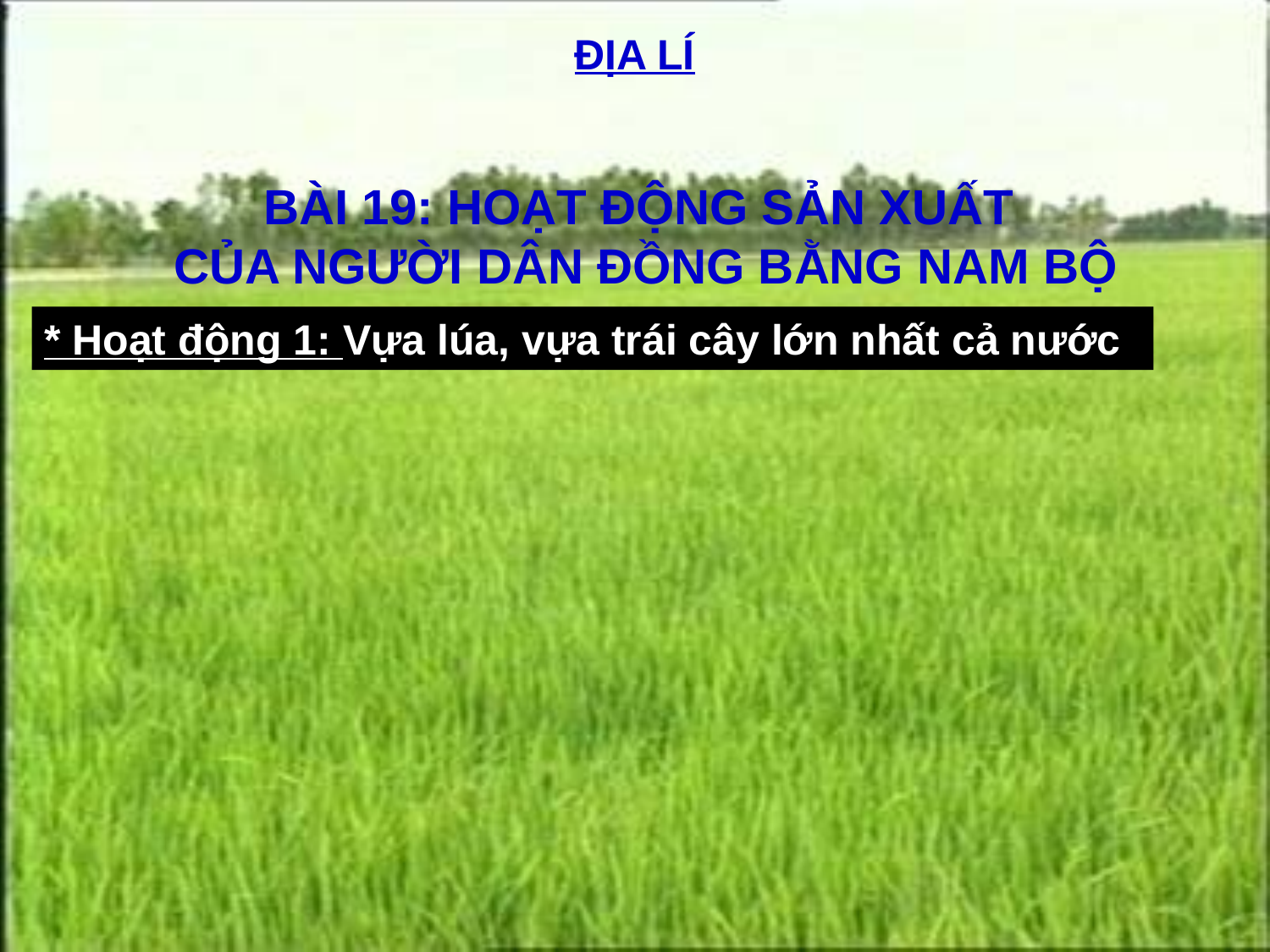

ĐỊA LÍ
BÀI 19: HOẠT ĐỘNG SẢN XUẤT
CỦA NGƯỜI DÂN ĐỒNG BẰNG NAM BỘ
* Hoạt động 1: Vựa lúa, vựa trái cây lớn nhất cả nước